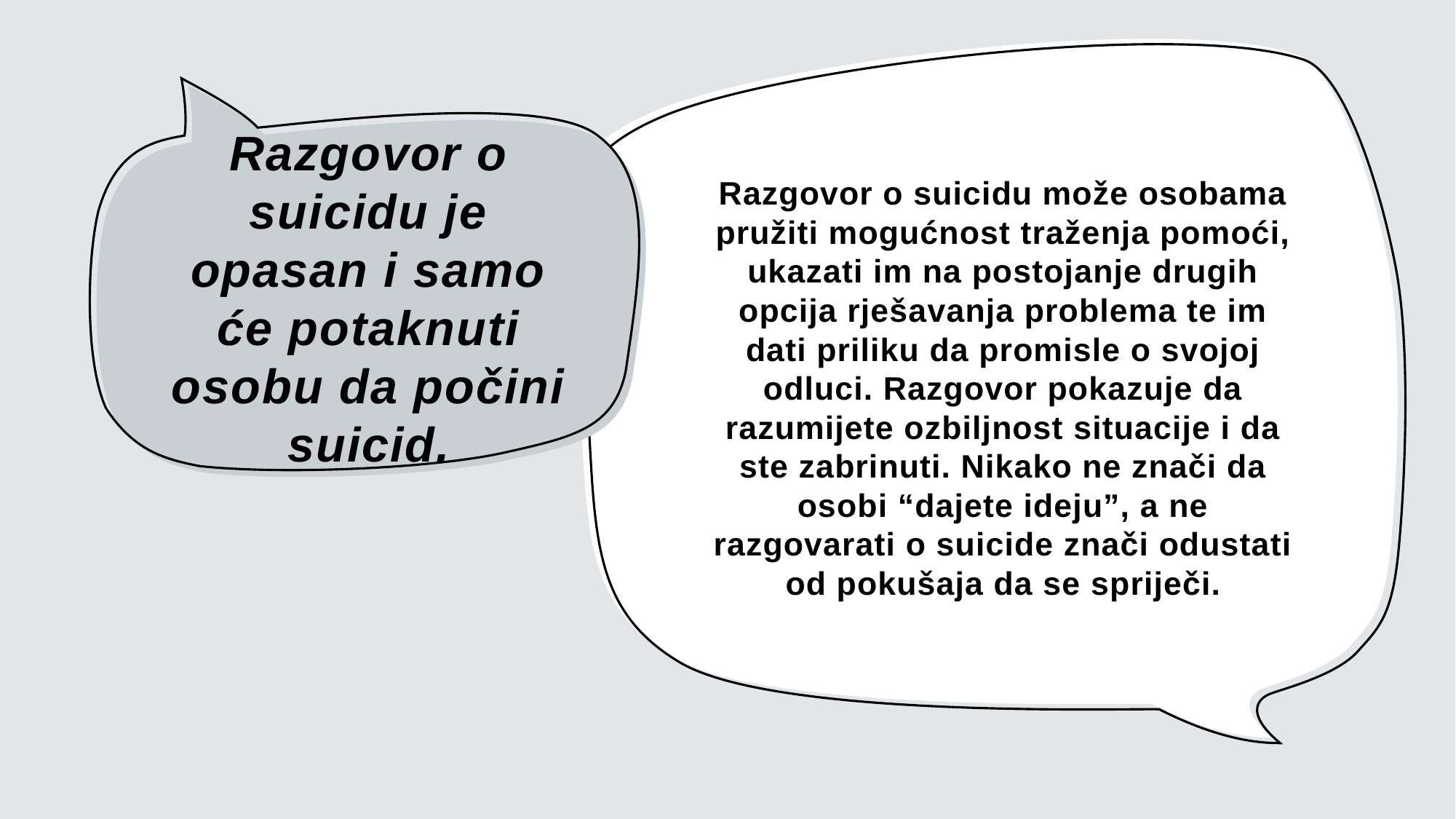

Razgovor o suicidu može osobama pružiti mogućnost traženja pomoći, ukazati im na postojanje drugih opcija rješavanja problema te im dati priliku da promisle o svojoj odluci. Razgovor pokazuje da razumijete ozbiljnost situacije i da ste zabrinuti. Nikako ne znači da osobi “dajete ideju”, a ne razgovarati o suicide znači odustati od pokušaja da se spriječi.
# Razgovor o suicidu je opasan i samo će potaknuti osobu da počini suicid.